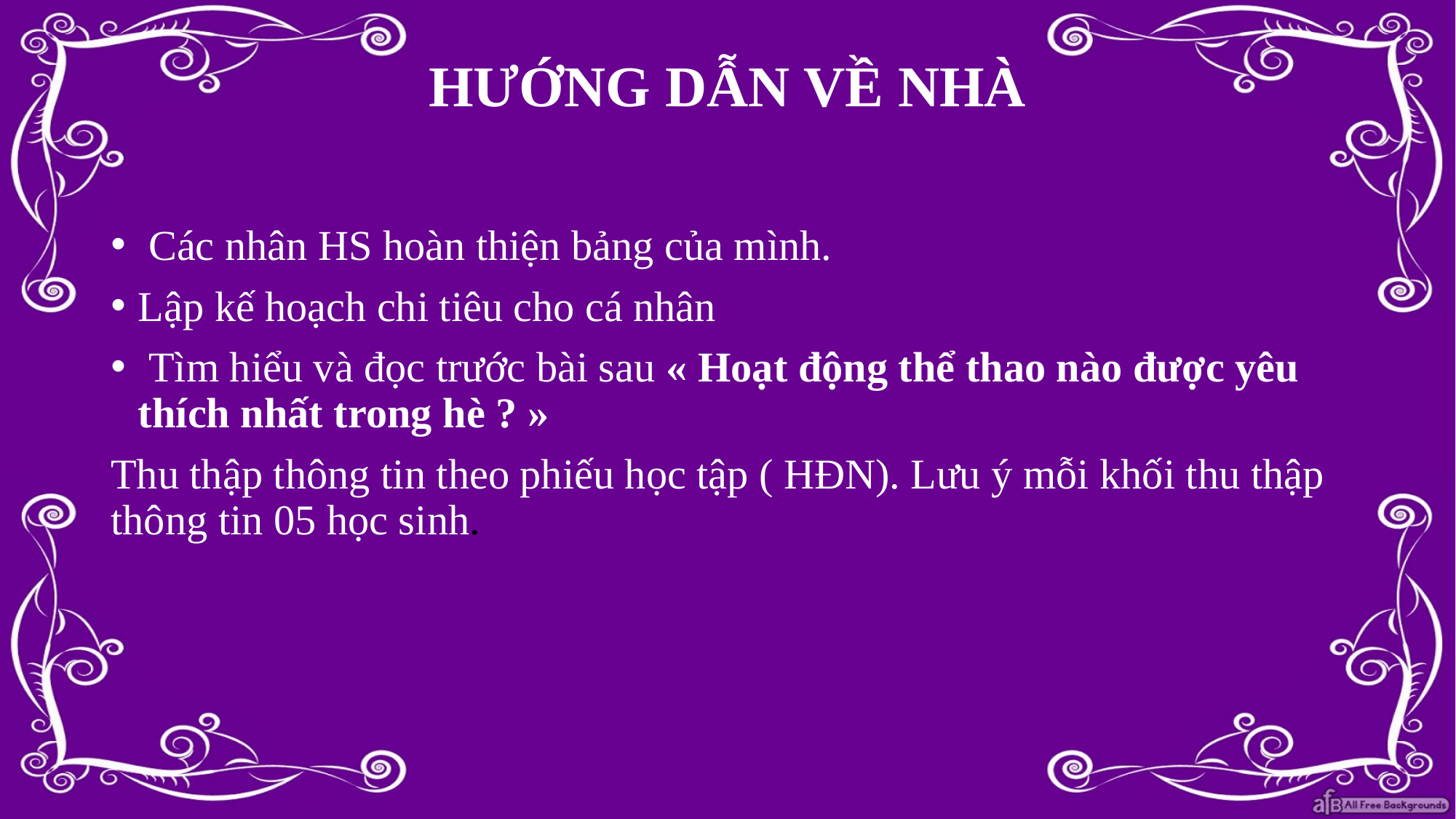

# HƯỚNG DẪN VỀ NHÀ
 Các nhân HS hoàn thiện bảng của mình.
Lập kế hoạch chi tiêu cho cá nhân
 Tìm hiểu và đọc trước bài sau « Hoạt động thể thao nào được yêu thích nhất trong hè ? »
Thu thập thông tin theo phiếu học tập ( HĐN). Lưu ý mỗi khối thu thập thông tin 05 học sinh.